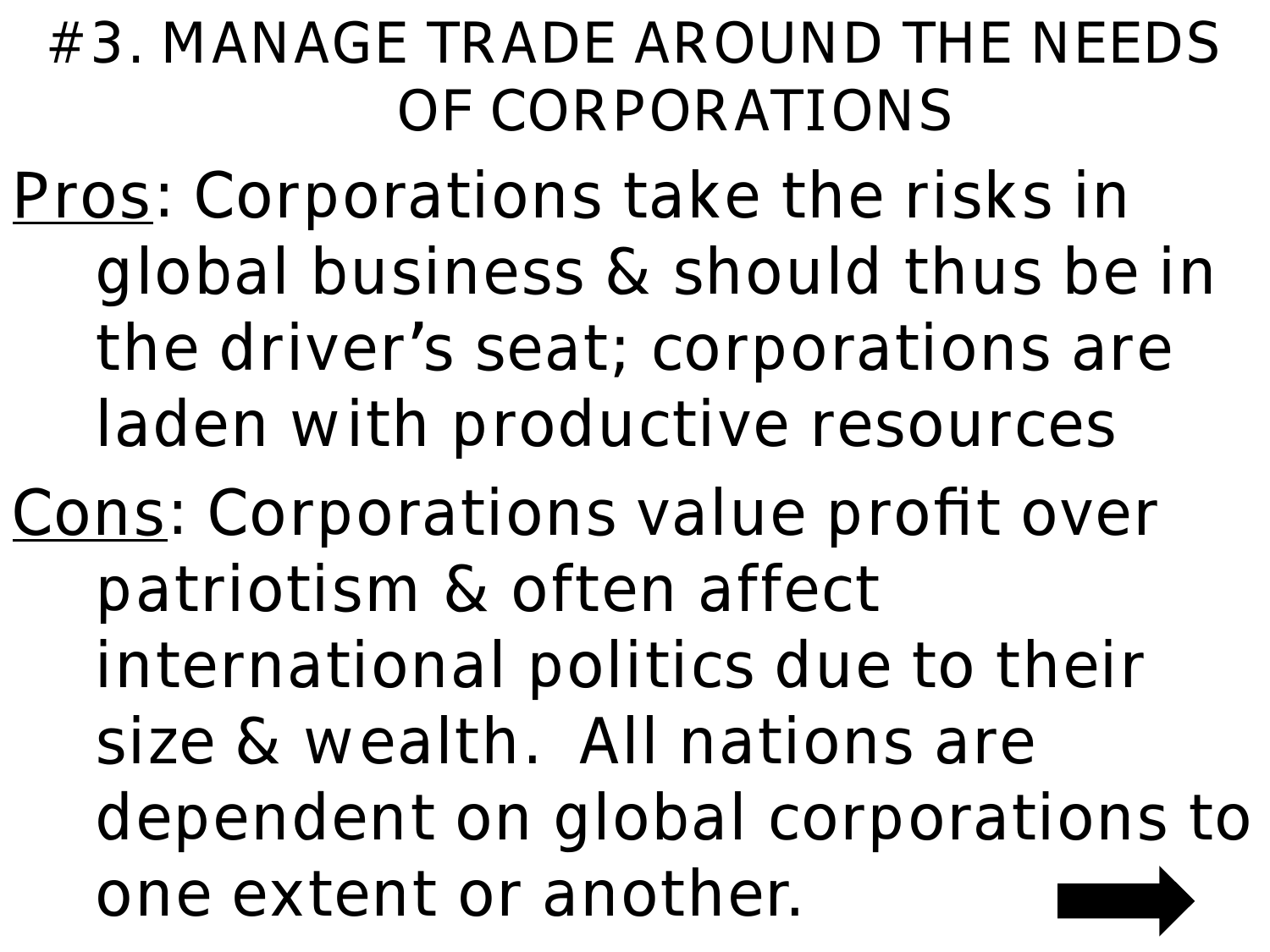

#3. MANAGE TRADE AROUND THE NEEDS OF CORPORATIONS
Pros: Corporations take the risks in global business & should thus be in the driver’s seat; corporations are laden with productive resources
Cons: Corporations value profit over patriotism & often affect international politics due to their size & wealth.  All nations are dependent on global corporations to one extent or another.